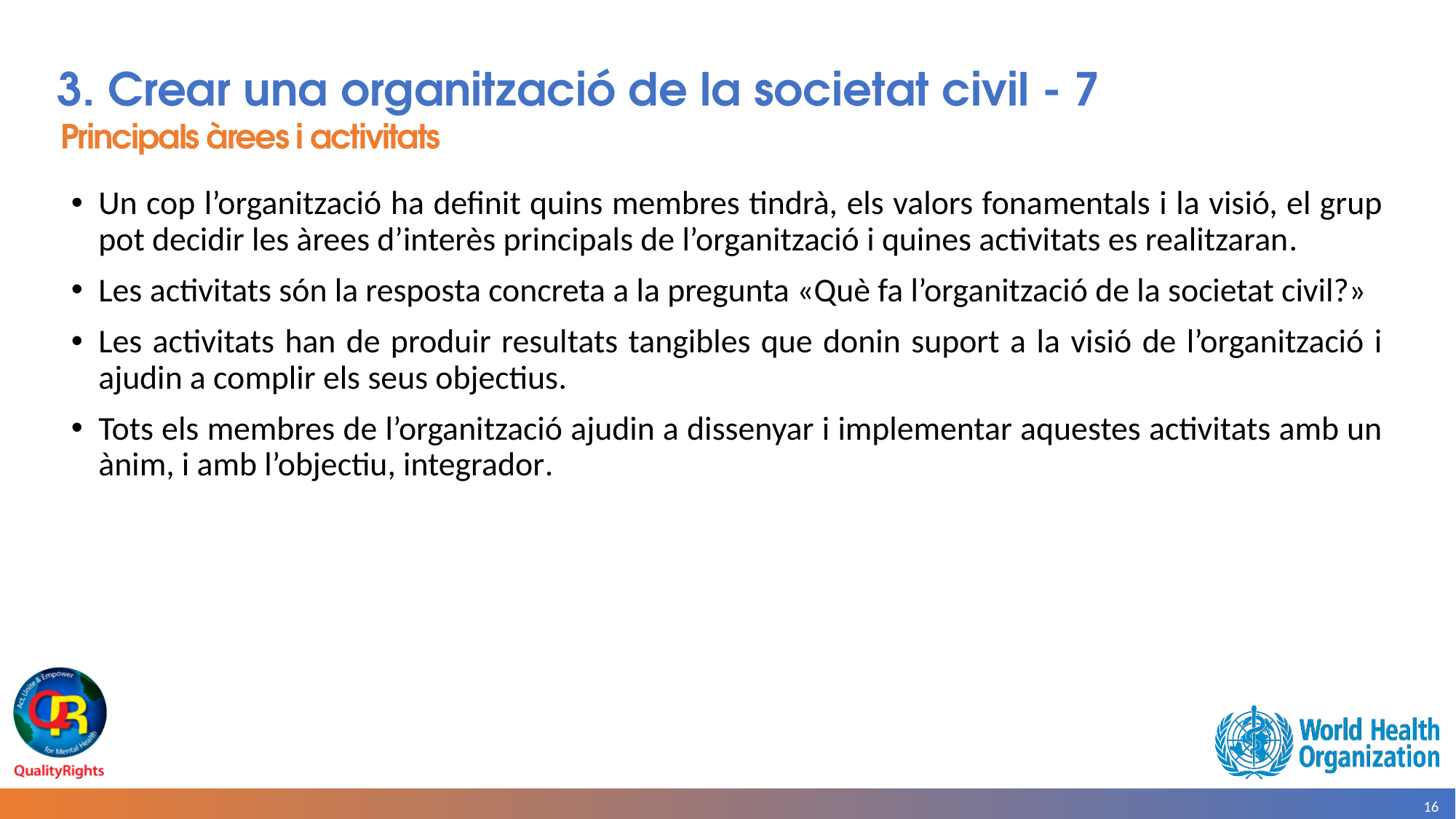

# 3. Crear una organització de la societat civil - 7
Principals àrees i activitats
Un cop l’organització ha definit quins membres tindrà, els valors fonamentals i la visió, el grup pot decidir les àrees d’interès principals de l’organització i quines activitats es realitzaran.
Les activitats són la resposta concreta a la pregunta «Què fa l’organització de la societat civil?»
Les activitats han de produir resultats tangibles que donin suport a la visió de l’organització i ajudin a complir els seus objectius.
Tots els membres de l’organització ajudin a dissenyar i implementar aquestes activitats amb un ànim, i amb l’objectiu, integrador.